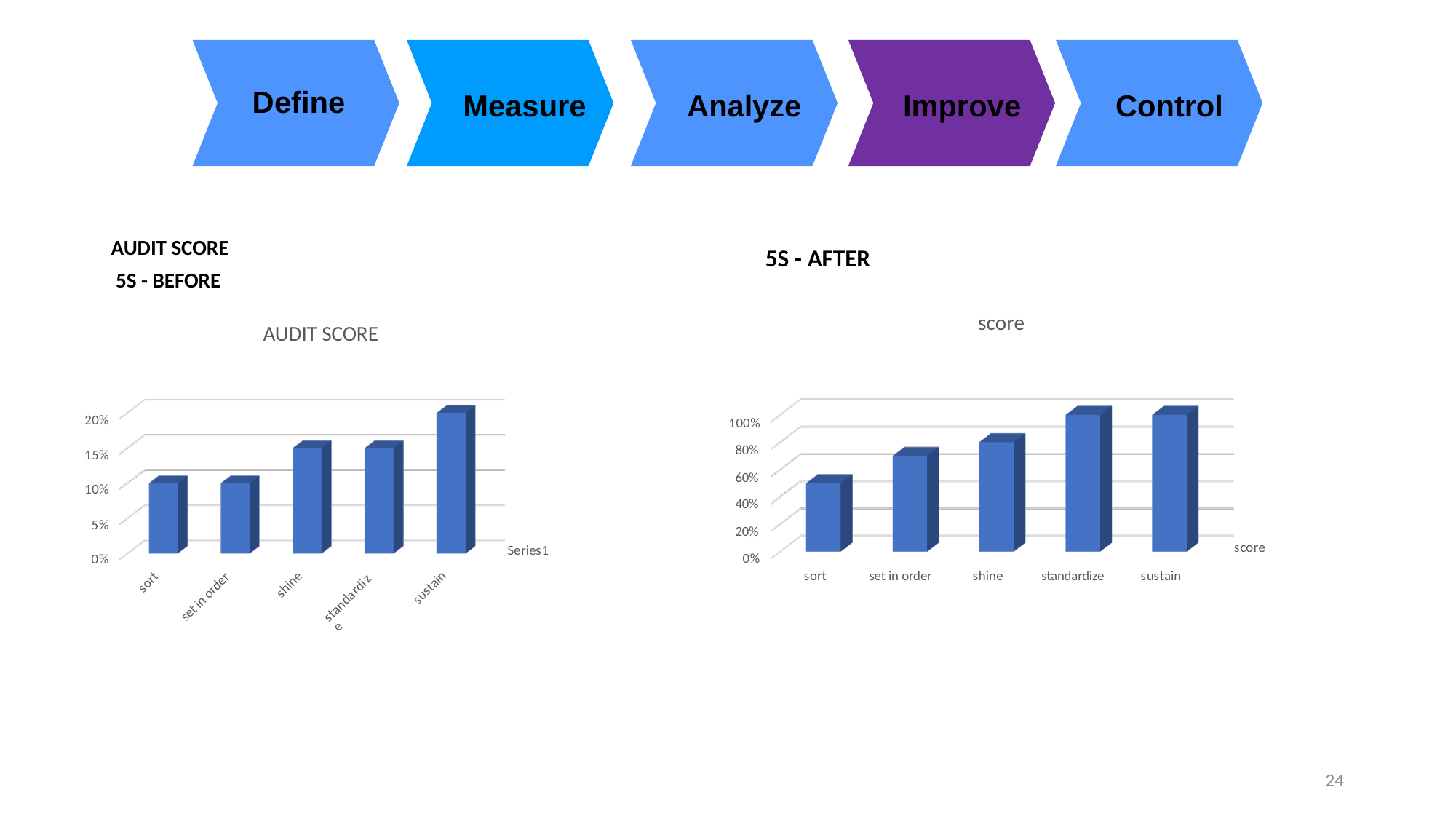

# Define
Measure
Analyze
Improve
Control
AUDIT SCORE  5S - BEFORE
5S - AFTER
score
AUDIT SCORE

20%
100%
80%
60%
40%
20%
0%
15%
10%
5%
score
Series1
0%
sort
set in order
shine
standardize
sustain
sort
shine
sustain
set in order
standardize
24